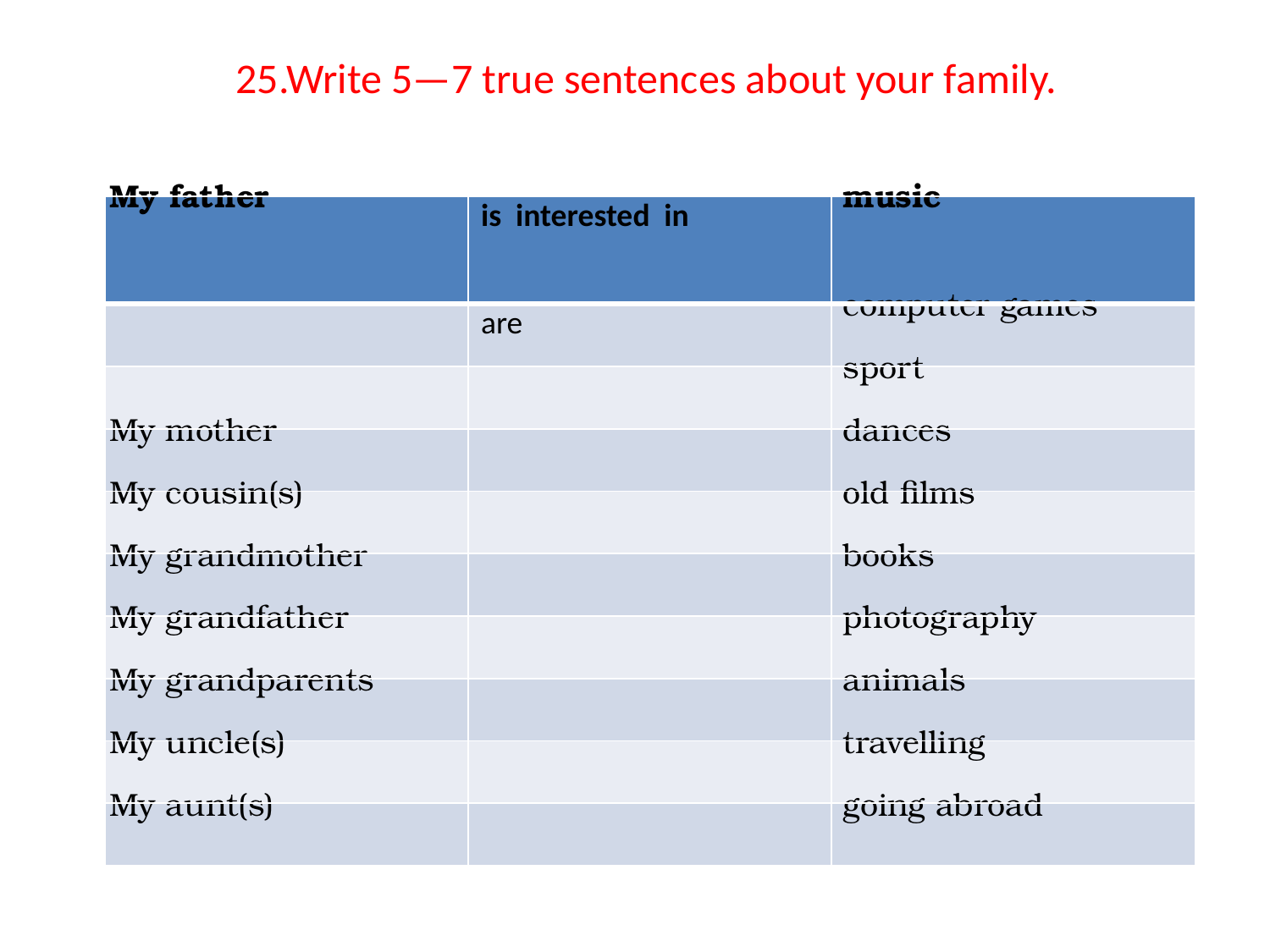

# 25.Write 5—7 true sentences about your family.
| My father | is interested in | music |
| --- | --- | --- |
|  | are | computer games |
|  |  | sport |
| My mother |  | dances |
| My cousin(s) |  | old films |
| My grandmother |  | books |
| My grandfather |  | photography |
| My grandparents |  | animals |
| My uncle(s) |  | travelling |
| My aunt(s) |  | going abroad |